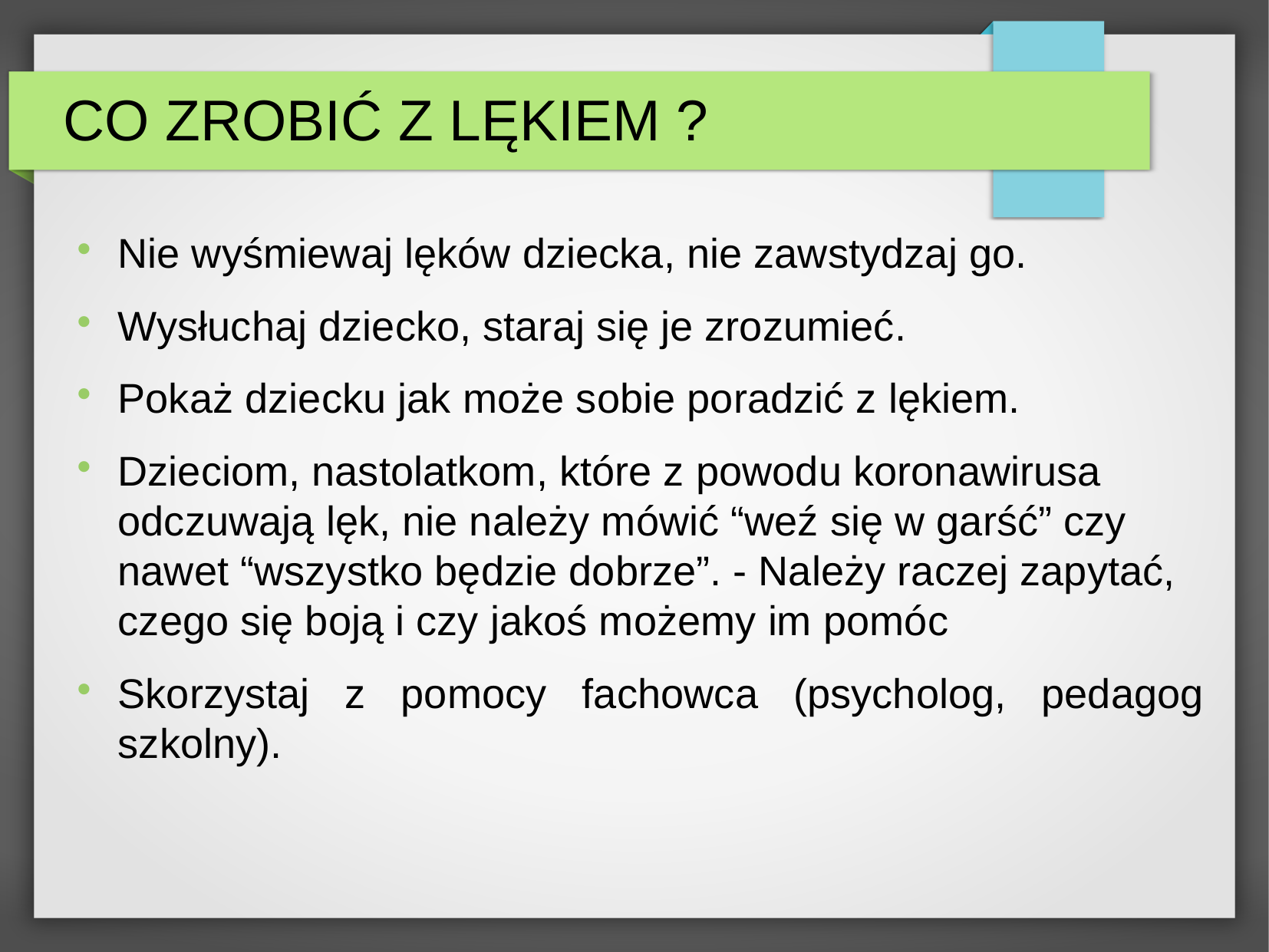

CO ZROBIĆ Z LĘKIEM ?
Nie wyśmiewaj lęków dziecka, nie zawstydzaj go.
Wysłuchaj dziecko, staraj się je zrozumieć.
Pokaż dziecku jak może sobie poradzić z lękiem.
Dzieciom, nastolatkom, które z powodu koronawirusa odczuwają lęk, nie należy mówić “weź się w garść” czy nawet “wszystko będzie dobrze”. - Należy raczej zapytać, czego się boją i czy jakoś możemy im pomóc
Skorzystaj z pomocy fachowca (psycholog, pedagog szkolny).